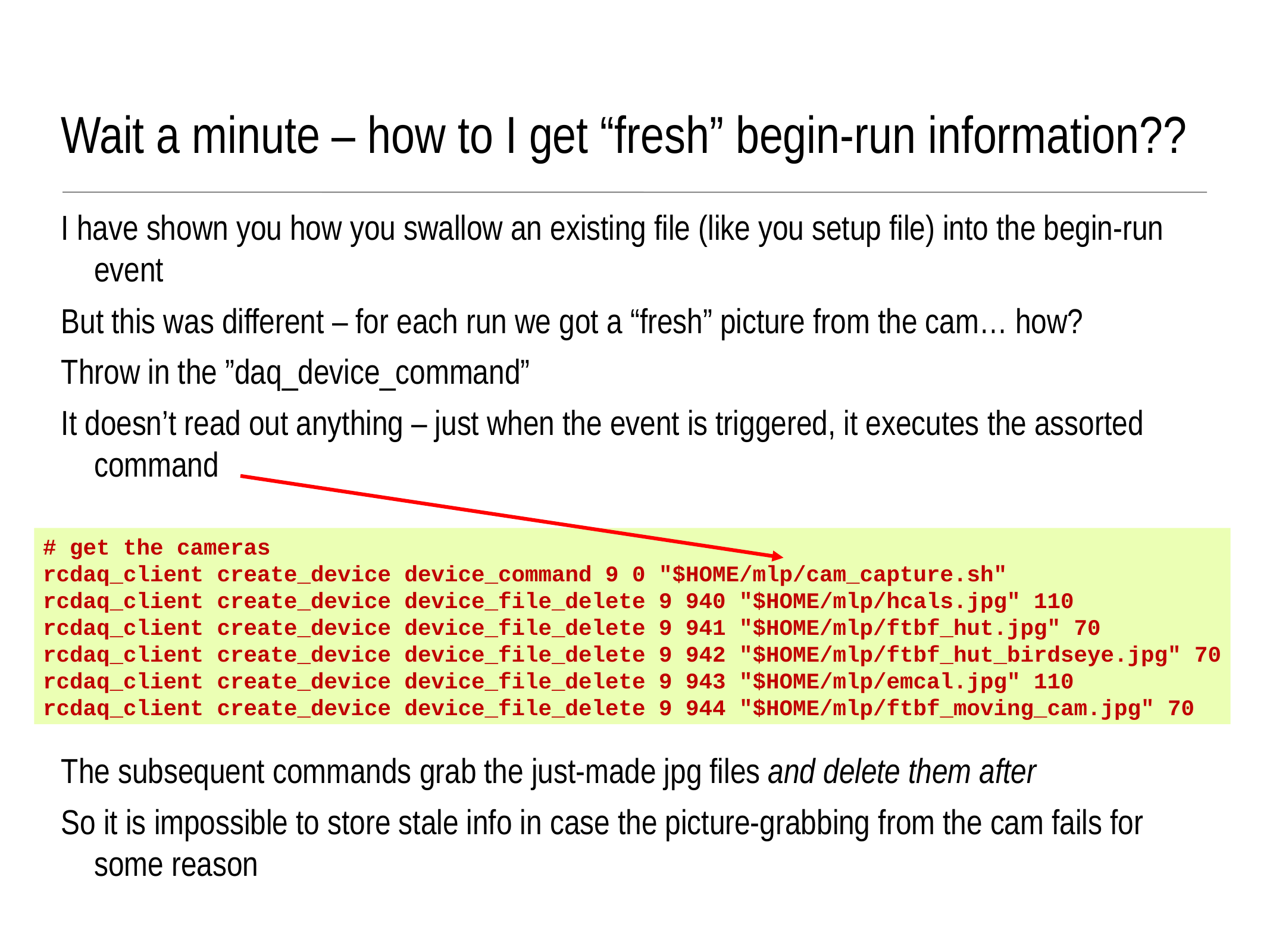

Wait a minute – how to I get “fresh” begin-run information??
I have shown you how you swallow an existing file (like you setup file) into the begin-run event
But this was different – for each run we got a “fresh” picture from the cam… how?
Throw in the ”daq_device_command”
It doesn’t read out anything – just when the event is triggered, it executes the assorted command

The subsequent commands grab the just-made jpg files and delete them after
So it is impossible to store stale info in case the picture-grabbing from the cam fails for some reason
# get the cameras
rcdaq_client create_device device_command 9 0 "$HOME/mlp/cam_capture.sh"
rcdaq_client create_device device_file_delete 9 940 "$HOME/mlp/hcals.jpg" 110
rcdaq_client create_device device_file_delete 9 941 "$HOME/mlp/ftbf_hut.jpg" 70
rcdaq_client create_device device_file_delete 9 942 "$HOME/mlp/ftbf_hut_birdseye.jpg" 70
rcdaq_client create_device device_file_delete 9 943 "$HOME/mlp/emcal.jpg" 110
rcdaq_client create_device device_file_delete 9 944 "$HOME/mlp/ftbf_moving_cam.jpg" 70